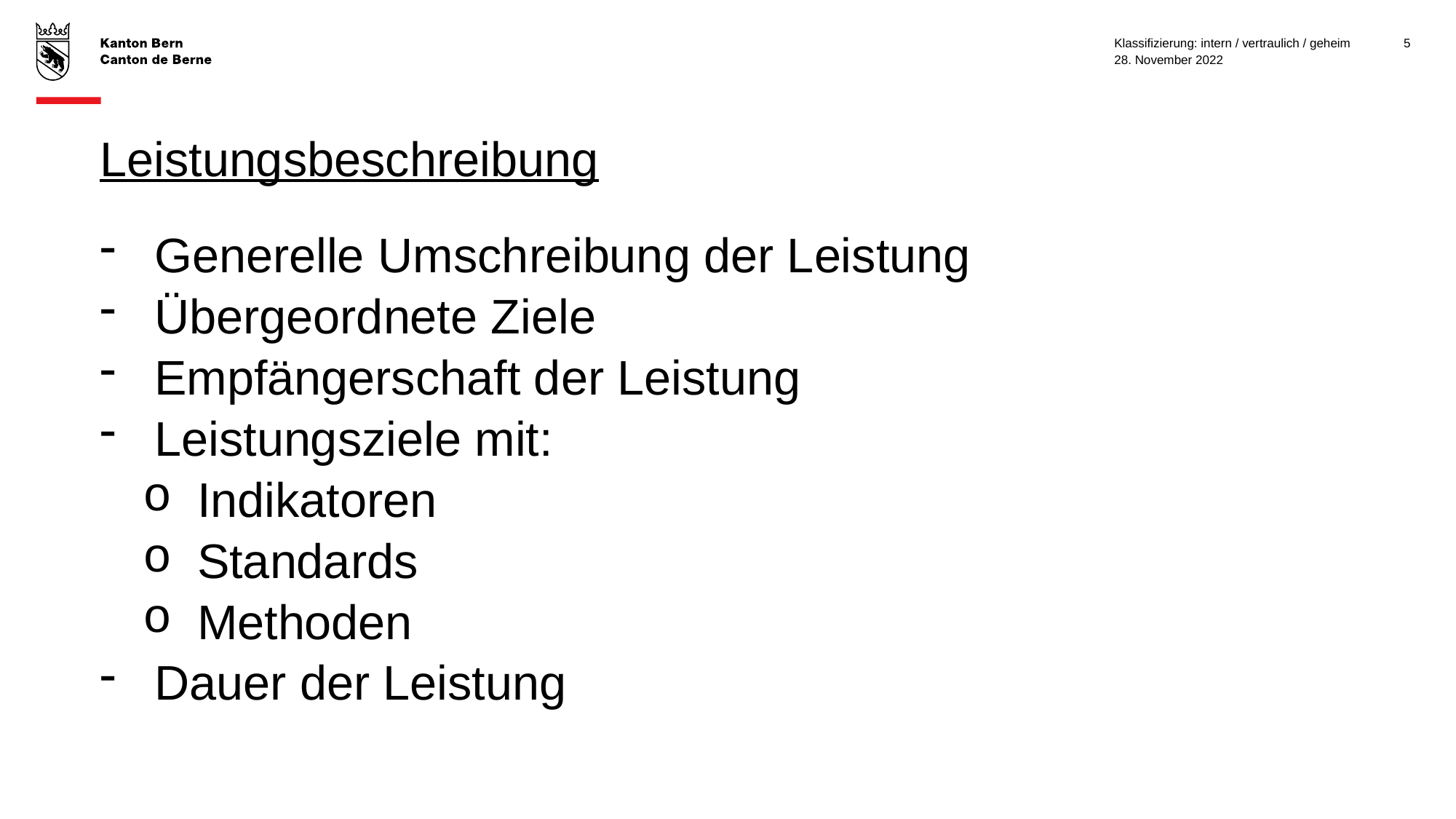

Klassifizierung: intern / vertraulich / geheim
5
28. November 2022
# Leistungsbeschreibung
Generelle Umschreibung der Leistung
Übergeordnete Ziele
Empfängerschaft der Leistung
Leistungsziele mit:
Indikatoren
Standards
Methoden
Dauer der Leistung